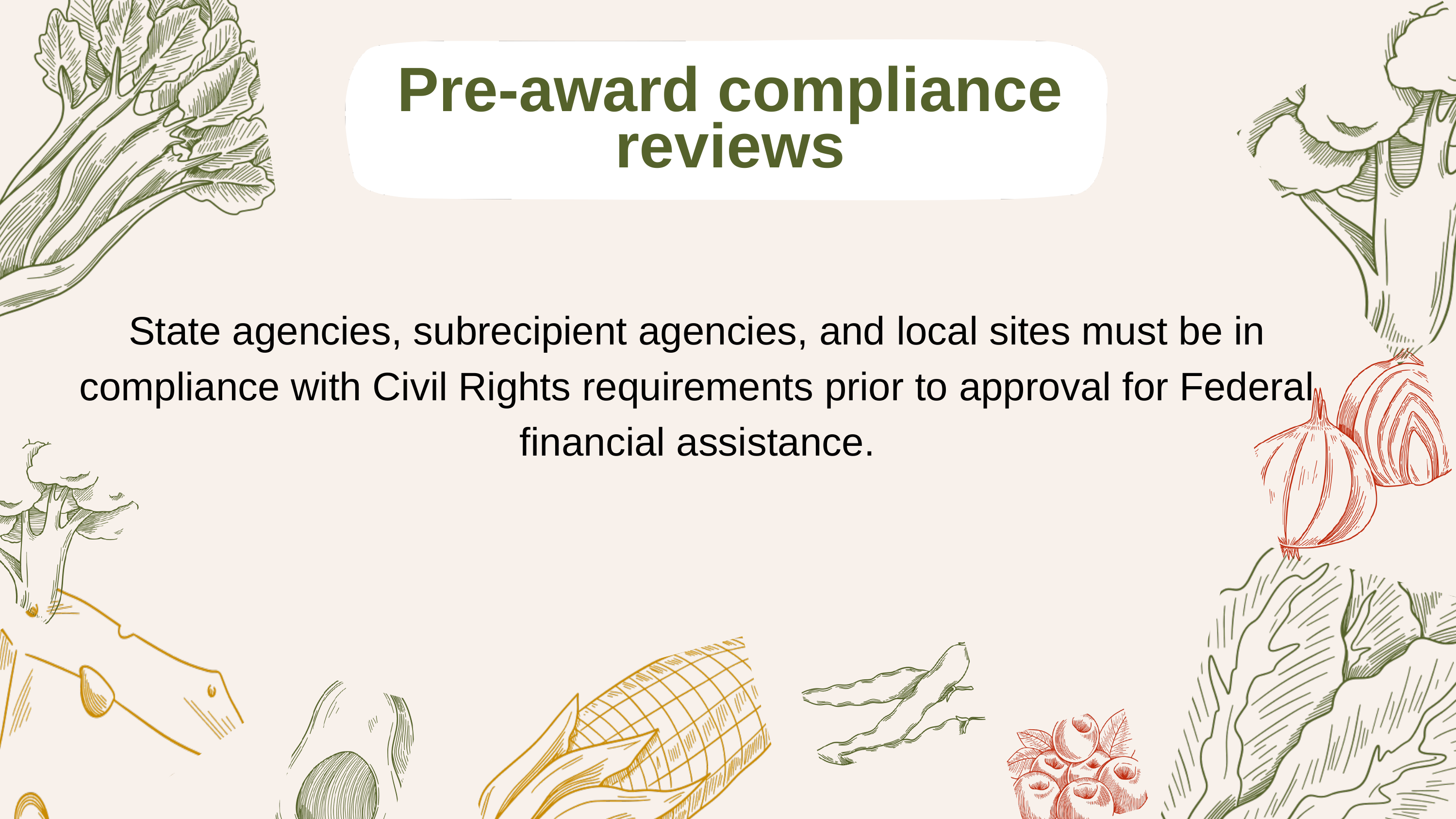

Pre-award compliance reviews
State agencies, subrecipient agencies, and local sites must be in compliance with Civil Rights requirements prior to approval for Federal financial assistance.